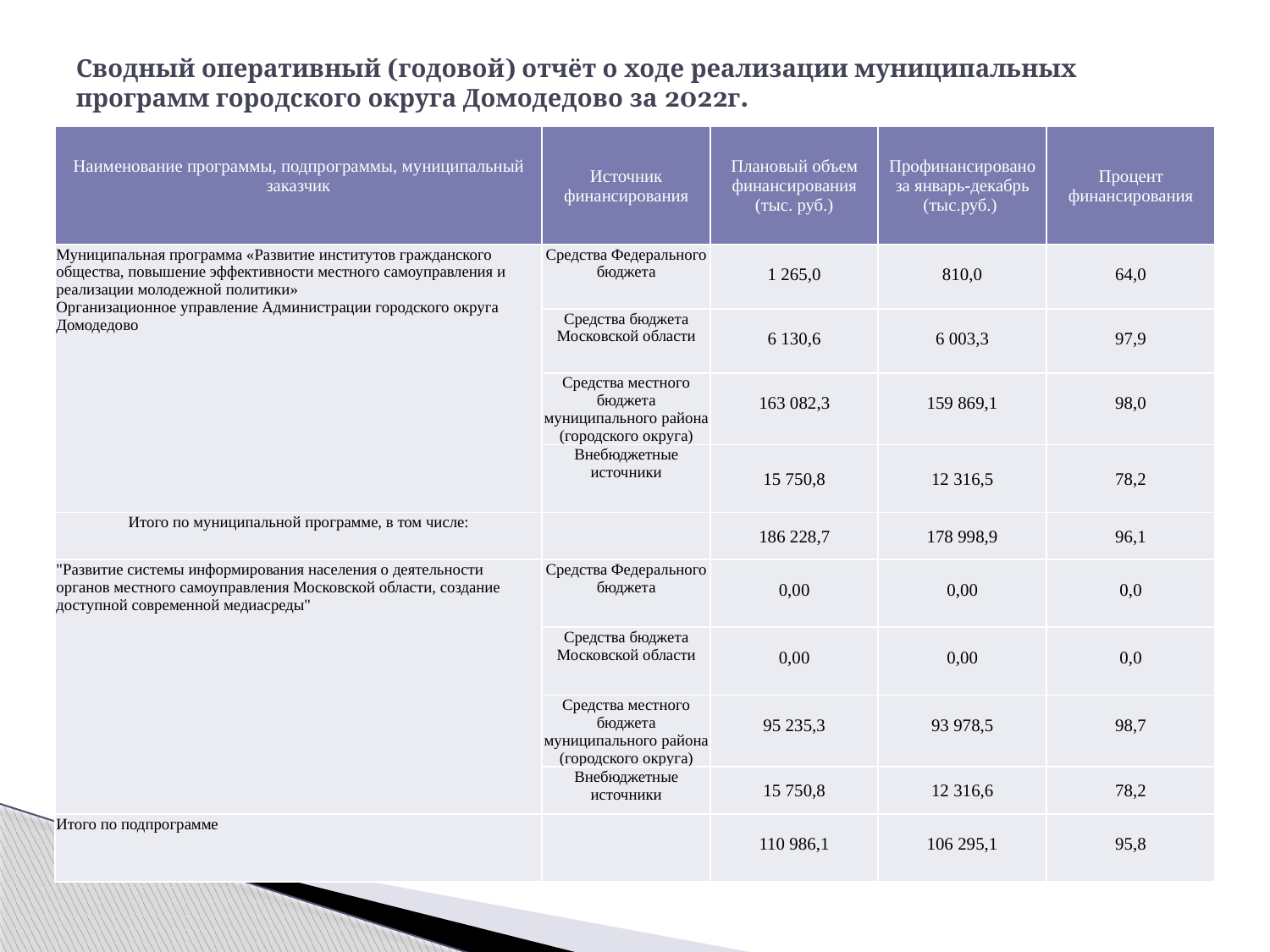

# Сводный оперативный (годовой) отчёт о ходе реализации муниципальных программ городского округа Домодедово за 2022г.
| Наименование программы, подпрограммы, муниципальный заказчик | Источник финансирования | Плановый объем финансирования (тыс. руб.) | Профинансировано за январь-декабрь (тыс.руб.) | Процент финансирования |
| --- | --- | --- | --- | --- |
| Муниципальная программа «Развитие институтов гражданского общества, повышение эффективности местного самоуправления и реализации молодежной политики» Организационное управление Администрации городского округа Домодедово | Средства Федерального бюджета | 1 265,0 | 810,0 | 64,0 |
|  | Средства бюджета Московской области | 6 130,6 | 6 003,3 | 97,9 |
|  | Средства местного бюджета муниципального района (городского округа) | 163 082,3 | 159 869,1 | 98,0 |
|  | Внебюджетные источники | 15 750,8 | 12 316,5 | 78,2 |
| Итого по муниципальной программе, в том числе: |  | 186 228,7 | 178 998,9 | 96,1 |
| "Развитие системы информирования населения о деятельности органов местного самоуправления Московской области, создание доступной современной медиасреды" | Средства Федерального бюджета | 0,00 | 0,00 | 0,0 |
|  | Средства бюджета Московской области | 0,00 | 0,00 | 0,0 |
|  | Средства местного бюджета муниципального района (городского округа) | 95 235,3 | 93 978,5 | 98,7 |
|  | Внебюджетные источники | 15 750,8 | 12 316,6 | 78,2 |
| Итого по подпрограмме |  | 110 986,1 | 106 295,1 | 95,8 |